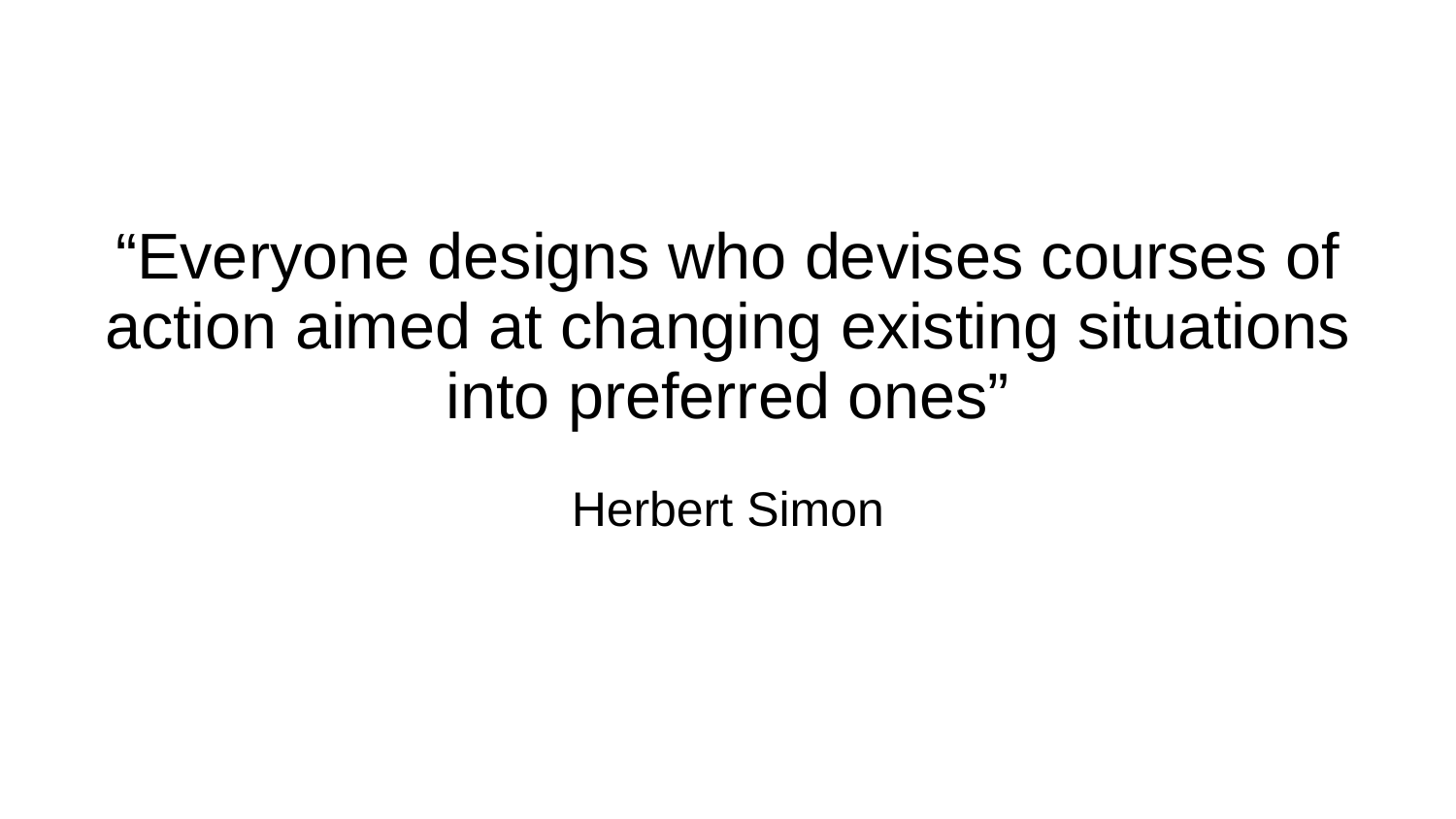

# “Everyone designs who devises courses of action aimed at changing existing situations into preferred ones”

Herbert Simon